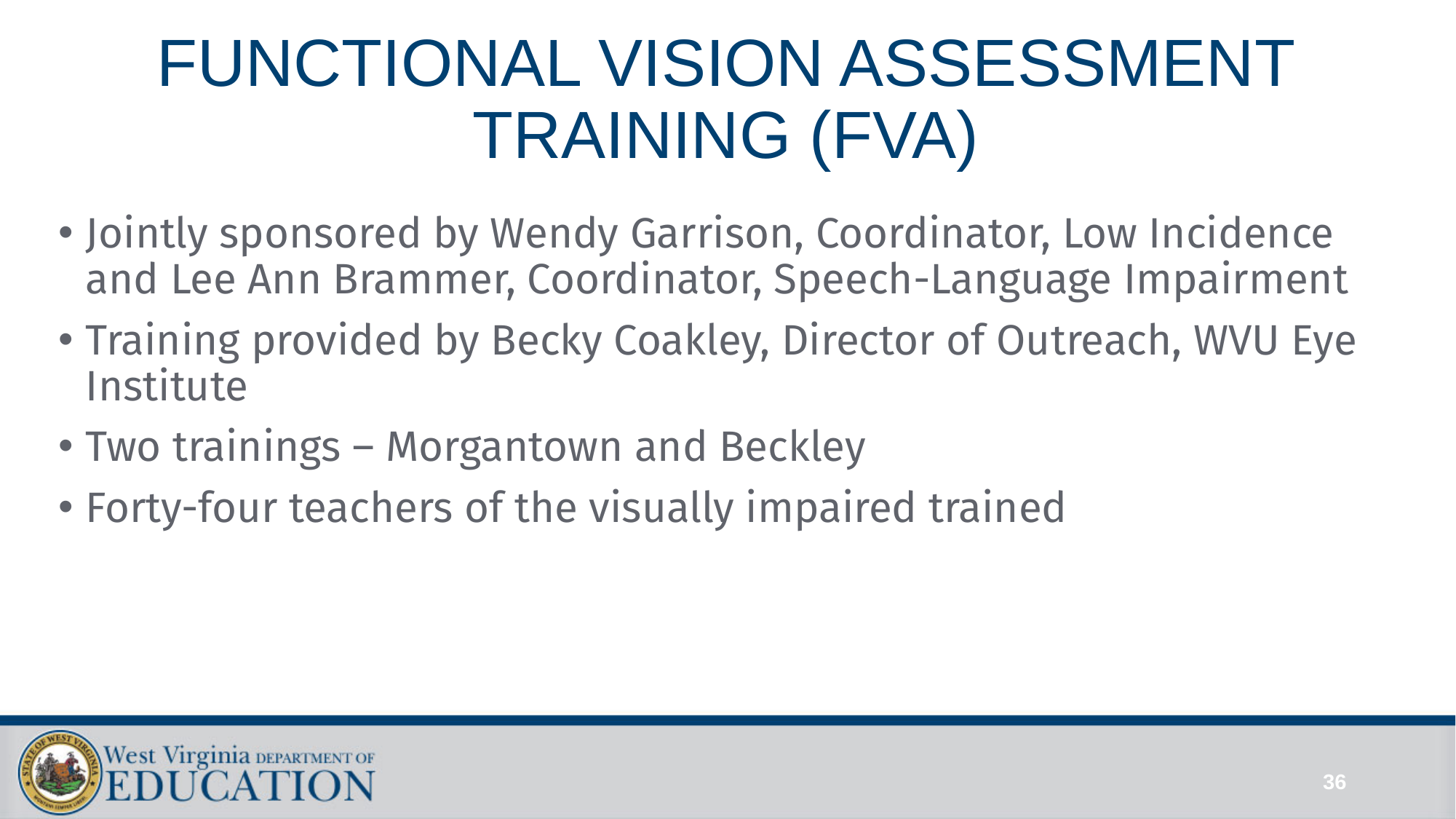

# FUNCTIONAL VISION ASSESSMENT TRAINING (FVA)
Jointly sponsored by Wendy Garrison, Coordinator, Low Incidence and Lee Ann Brammer, Coordinator, Speech-Language Impairment
Training provided by Becky Coakley, Director of Outreach, WVU Eye Institute
Two trainings – Morgantown and Beckley
Forty-four teachers of the visually impaired trained

36